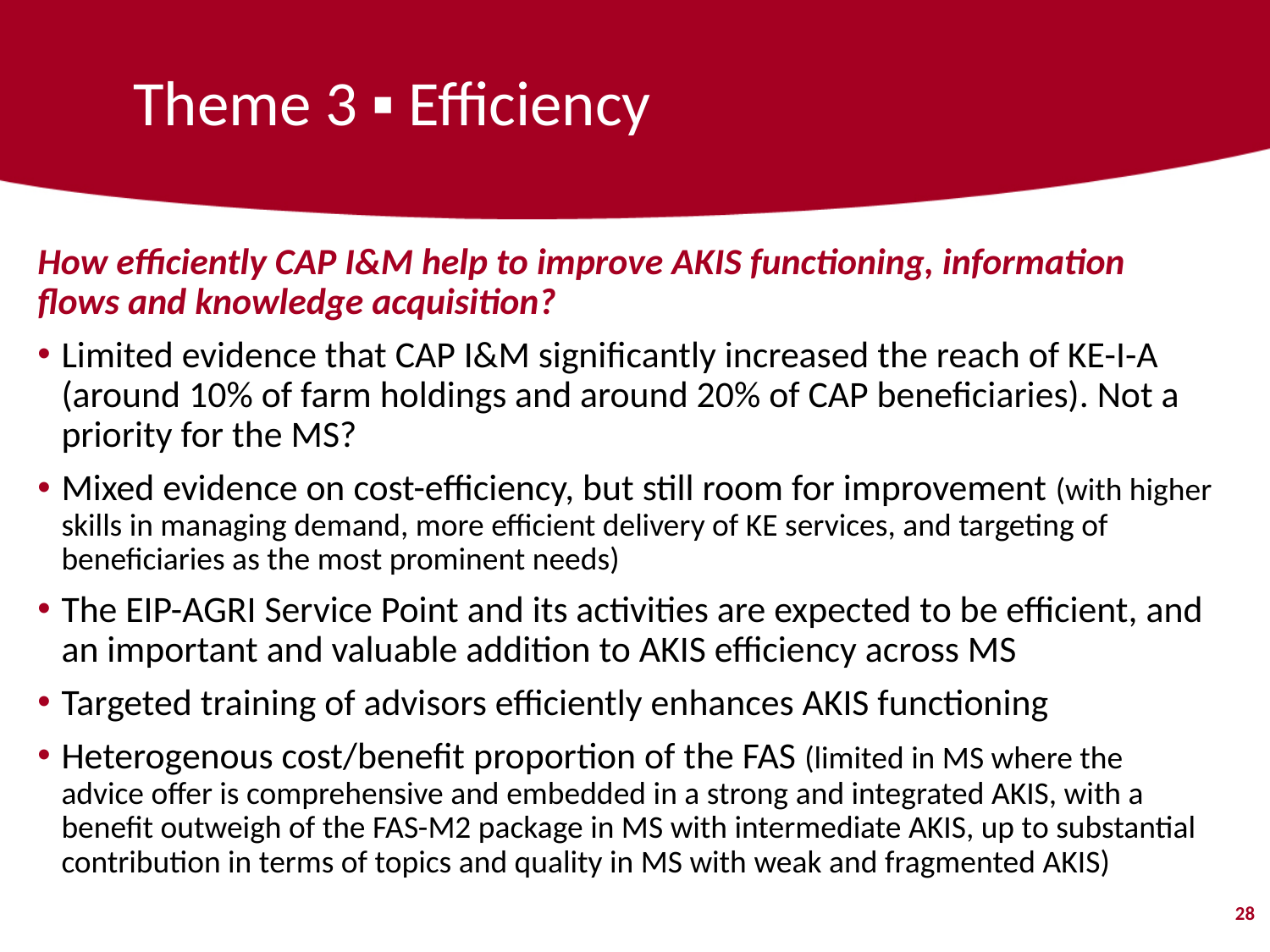

# Theme 3 ▪ Efficiency
How efficiently CAP I&M help to improve AKIS functioning, information flows and knowledge acquisition?
Limited evidence that CAP I&M significantly increased the reach of KE-I-A (around 10% of farm holdings and around 20% of CAP beneficiaries). Not a priority for the MS?
Mixed evidence on cost-efficiency, but still room for improvement (with higher skills in managing demand, more efficient delivery of KE services, and targeting of beneficiaries as the most prominent needs)
The EIP-AGRI Service Point and its activities are expected to be efficient, and an important and valuable addition to AKIS efficiency across MS
Targeted training of advisors efficiently enhances AKIS functioning
Heterogenous cost/benefit proportion of the FAS (limited in MS where the advice offer is comprehensive and embedded in a strong and integrated AKIS, with a benefit outweigh of the FAS-M2 package in MS with intermediate AKIS, up to substantial contribution in terms of topics and quality in MS with weak and fragmented AKIS)

28